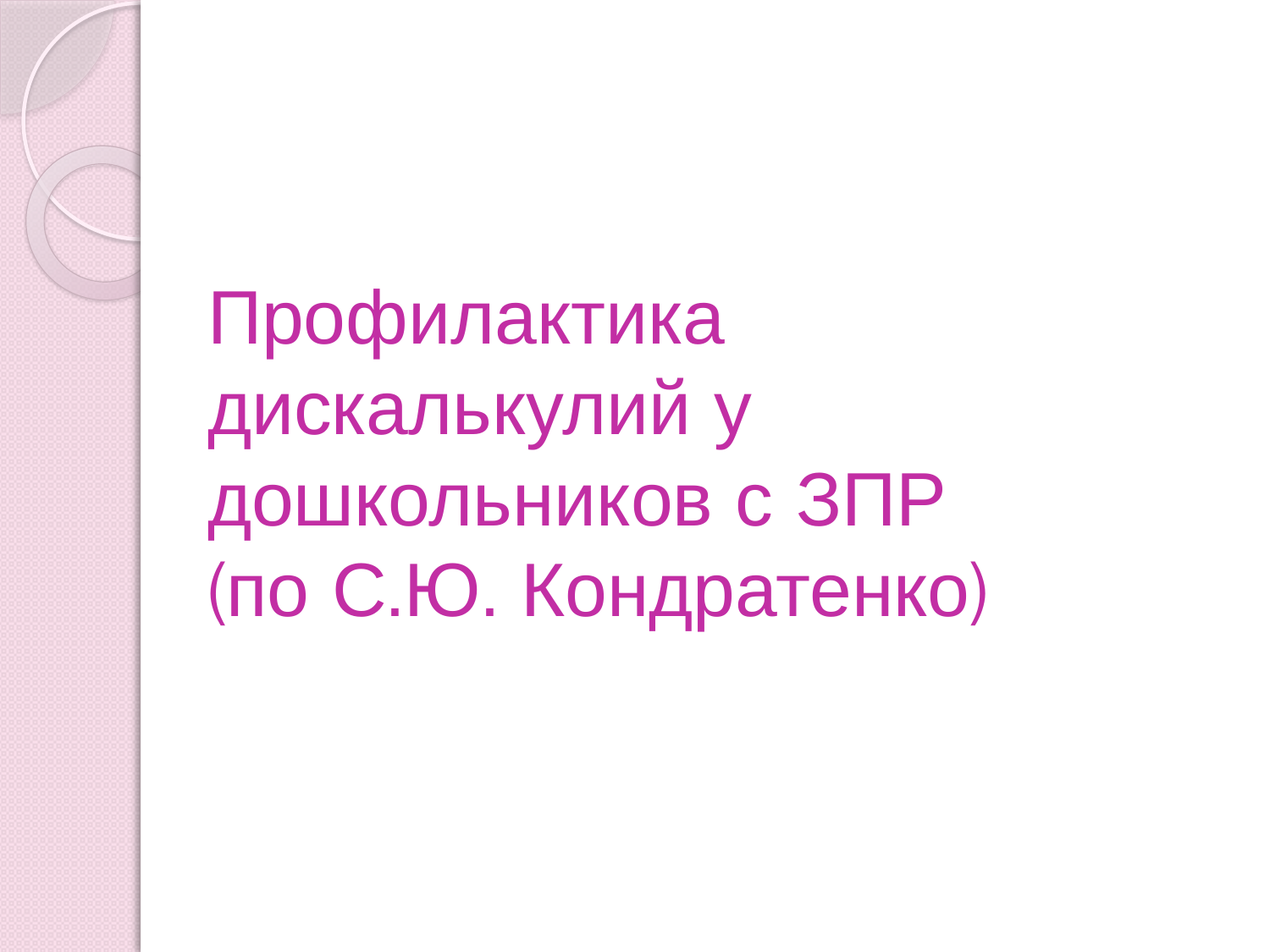

# Профилактика дискалькулий у дошкольников с ЗПР (по С.Ю. Кондратенко)